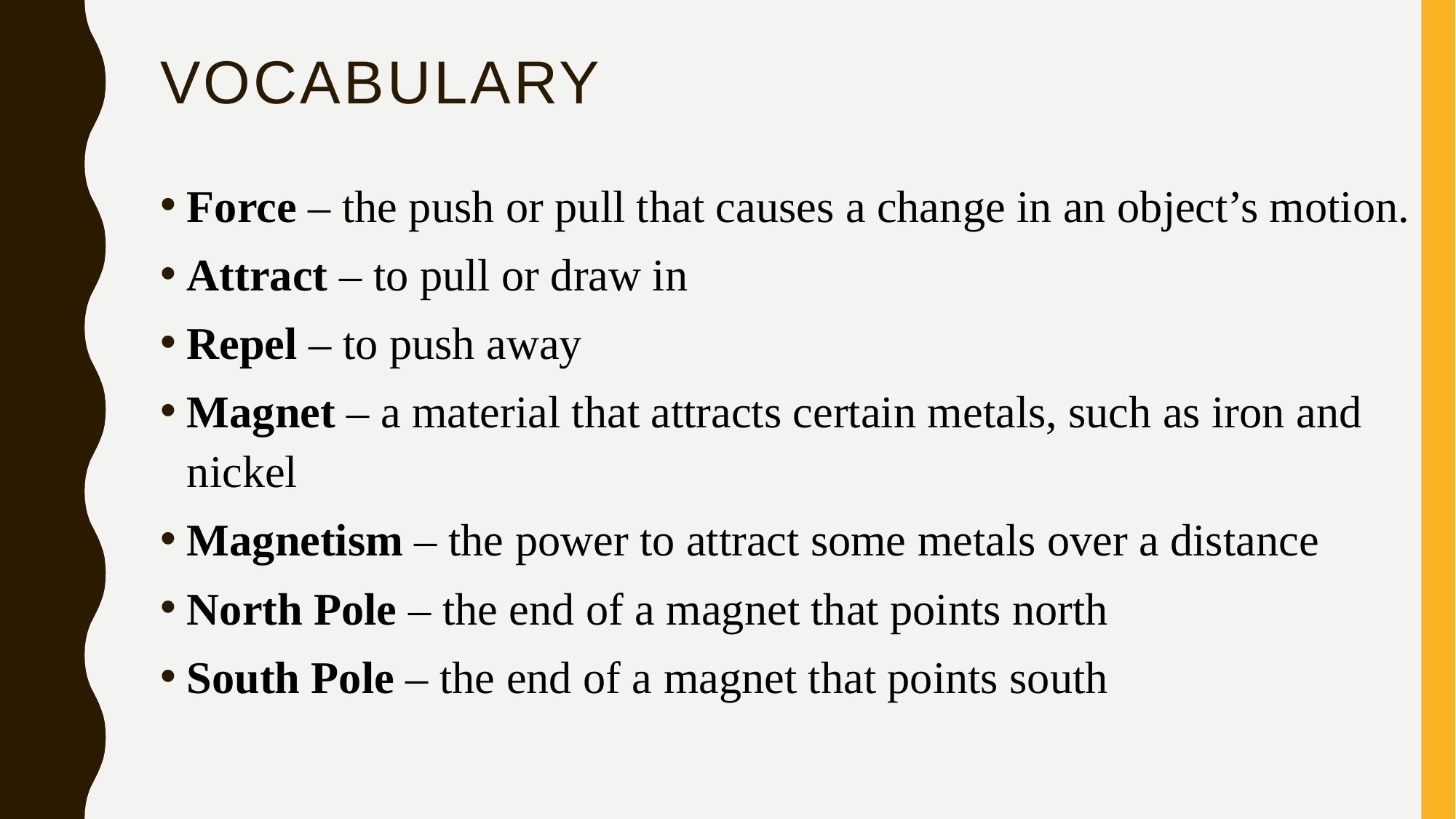

# vocabulary
Force – the push or pull that causes a change in an object’s motion.
Attract – to pull or draw in
Repel – to push away
Magnet – a material that attracts certain metals, such as iron and nickel
Magnetism – the power to attract some metals over a distance
North Pole – the end of a magnet that points north
South Pole – the end of a magnet that points south